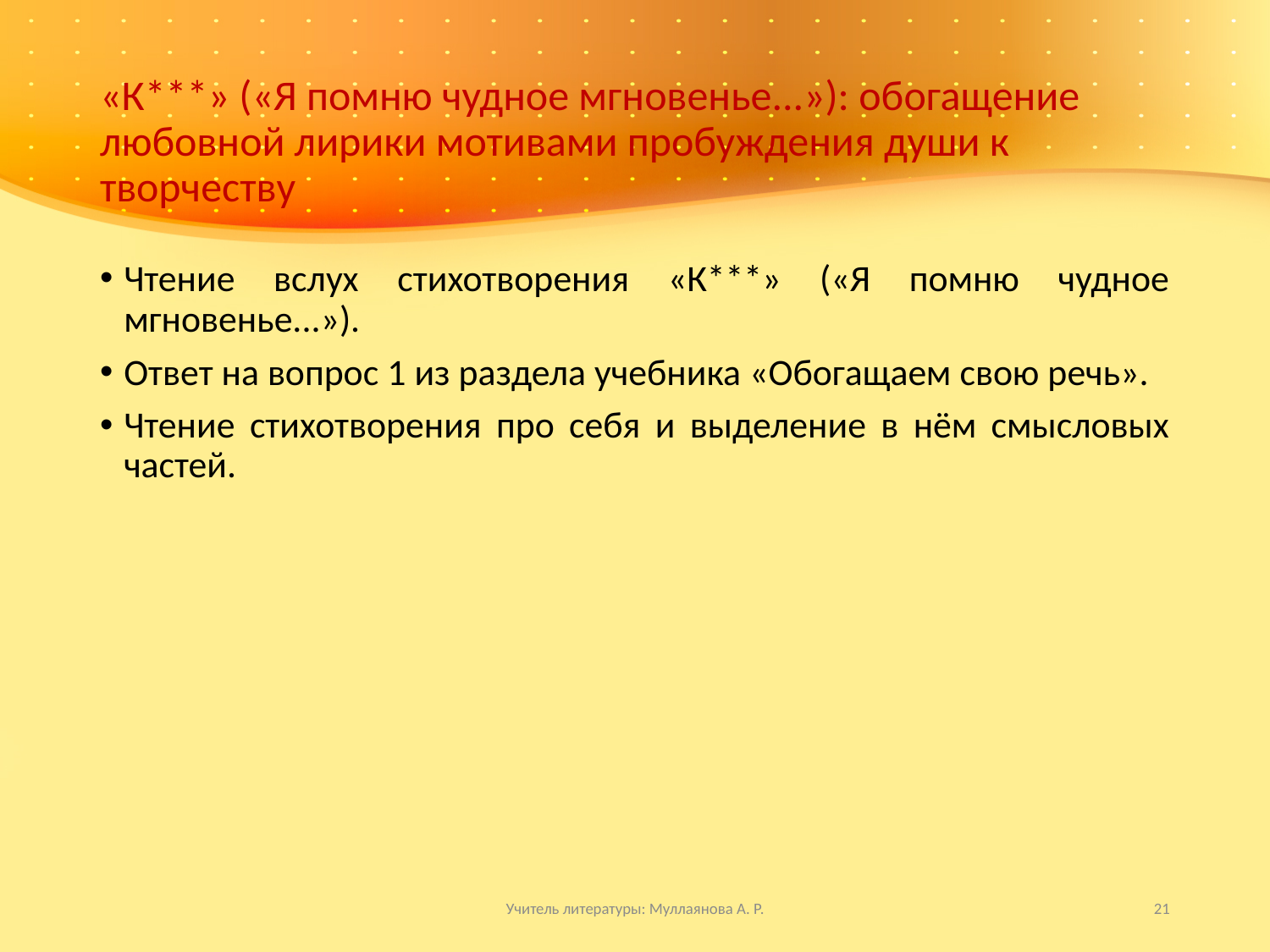

# «К***» («Я помню чудное мгновенье...»): обогащение любовной лирики мотивами пробуждения души к творчеству
Чтение вслух стихотворения «К***» («Я помню чудное мгновенье...»).
Ответ на вопрос 1 из раздела учебника «Обогащаем свою речь».
Чтение стихотворения про себя и выделение в нём смысловых частей.

Учитель литературы: Муллаянова А. Р.
21